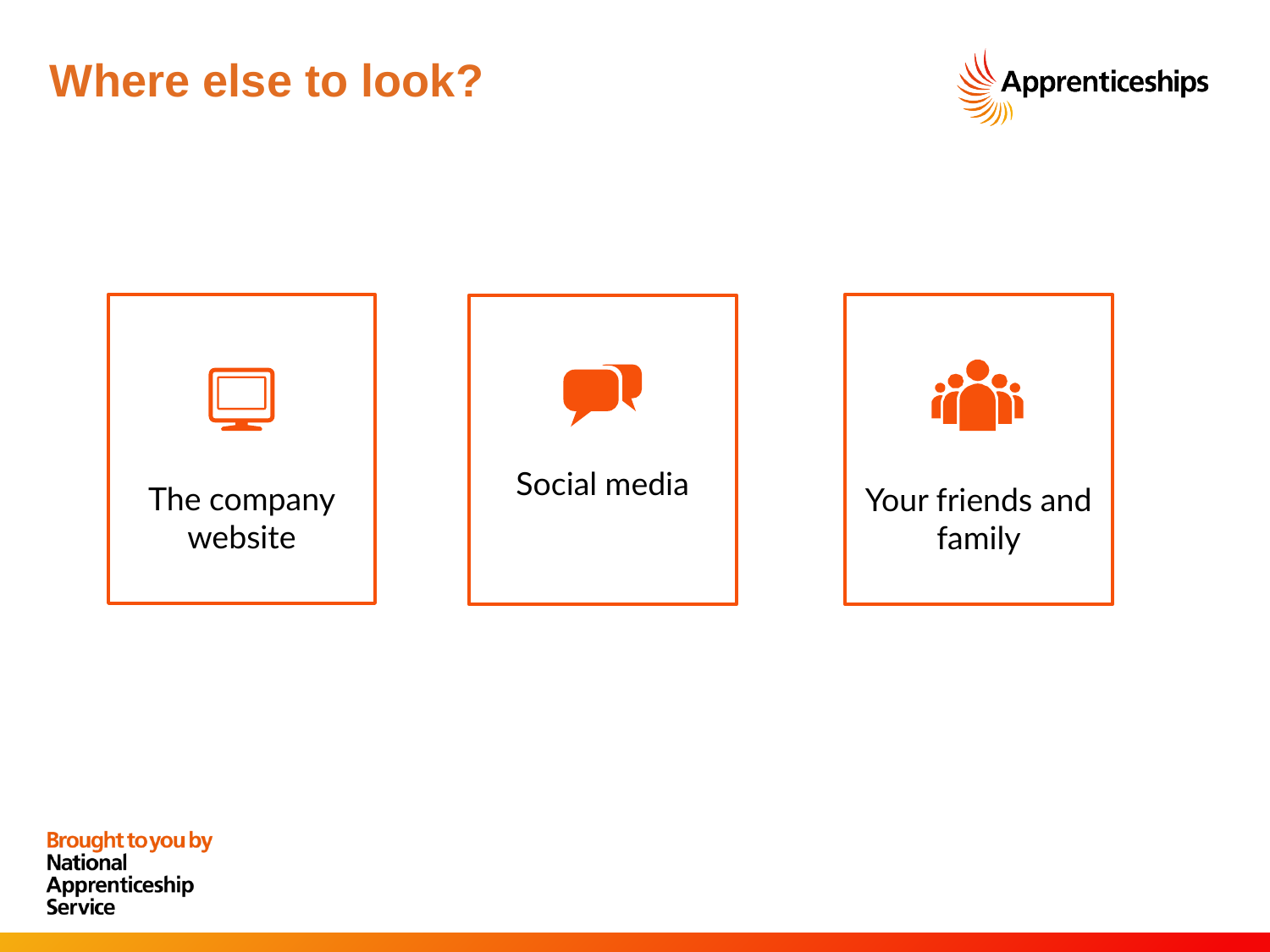

# Where else to look?
WHERE ELSE TO LOOK?

The company website

Your friends and family

Social media